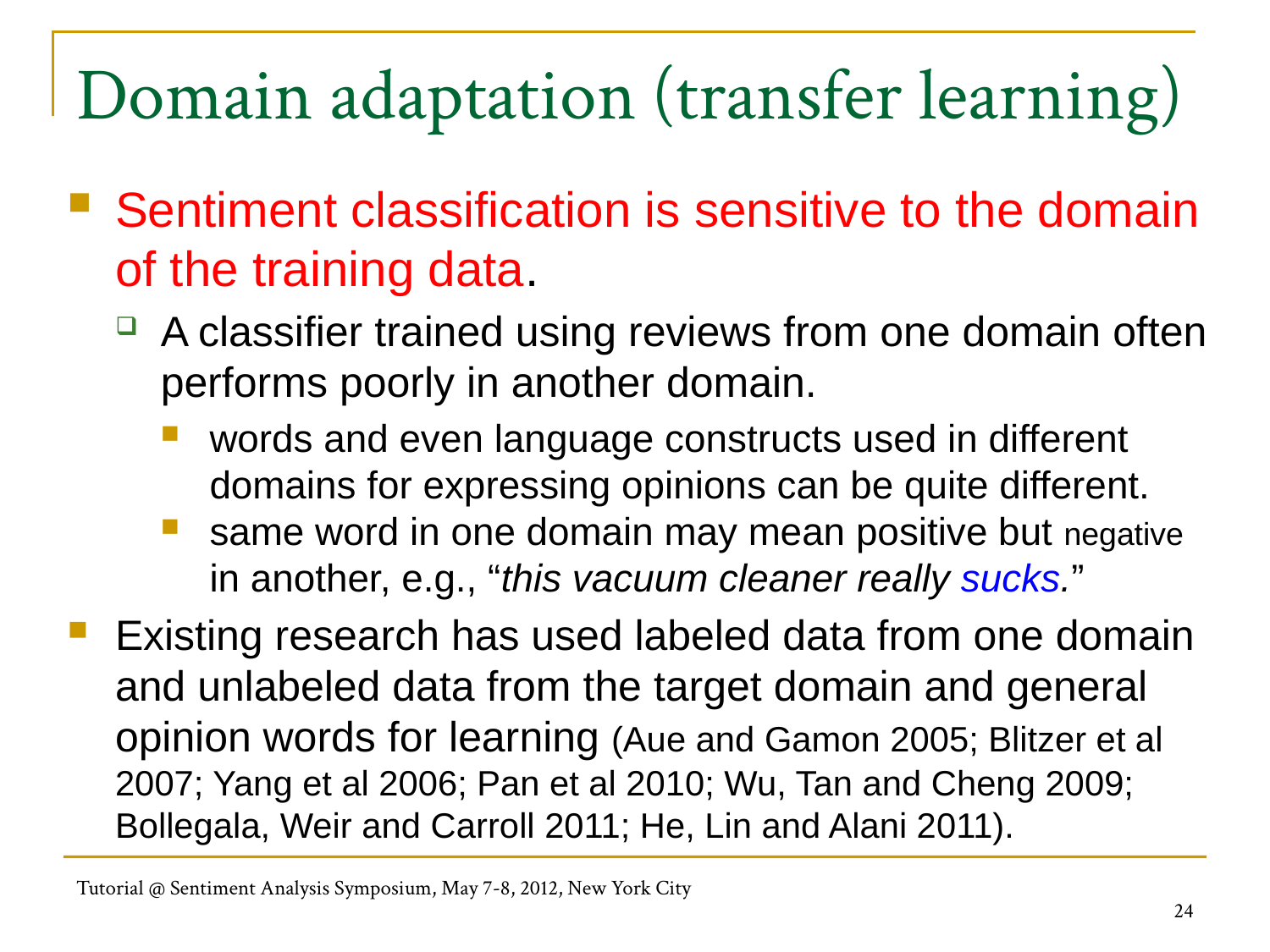

# Domain adaptation (transfer learning)
Sentiment classification is sensitive to the domain of the training data.
A classifier trained using reviews from one domain often performs poorly in another domain.
words and even language constructs used in different domains for expressing opinions can be quite different.
same word in one domain may mean positive but negative in another, e.g., “this vacuum cleaner really sucks.”
Existing research has used labeled data from one domain and unlabeled data from the target domain and general opinion words for learning (Aue and Gamon 2005; Blitzer et al 2007; Yang et al 2006; Pan et al 2010; Wu, Tan and Cheng 2009; Bollegala, Weir and Carroll 2011; He, Lin and Alani 2011).
24
Tutorial @ Sentiment Analysis Symposium, May 7-8, 2012, New York City